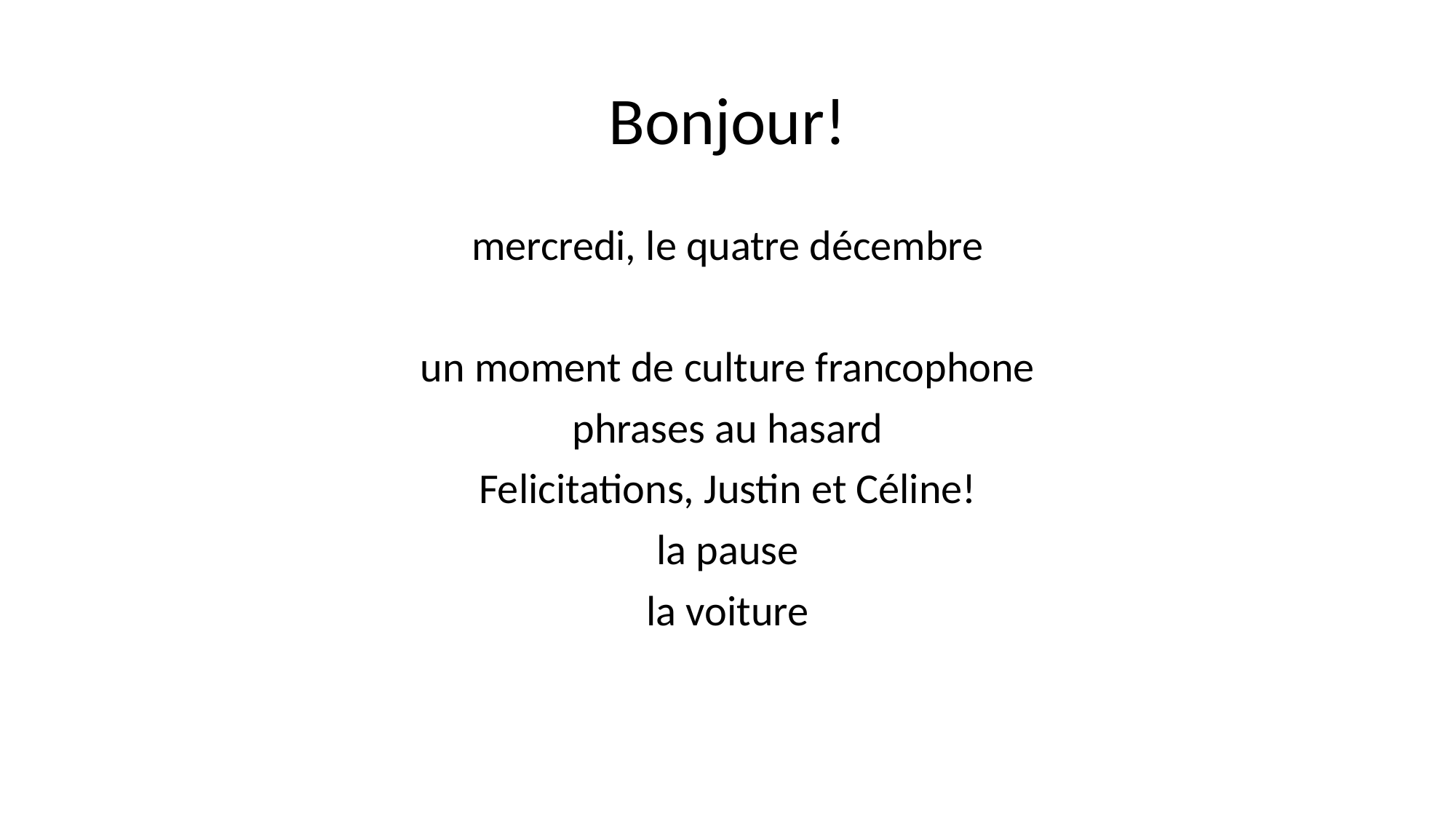

# Bonjour!
mercredi, le quatre décembre

un moment de culture francophone
phrases au hasard
Felicitations, Justin et Céline!
la pause
la voiture